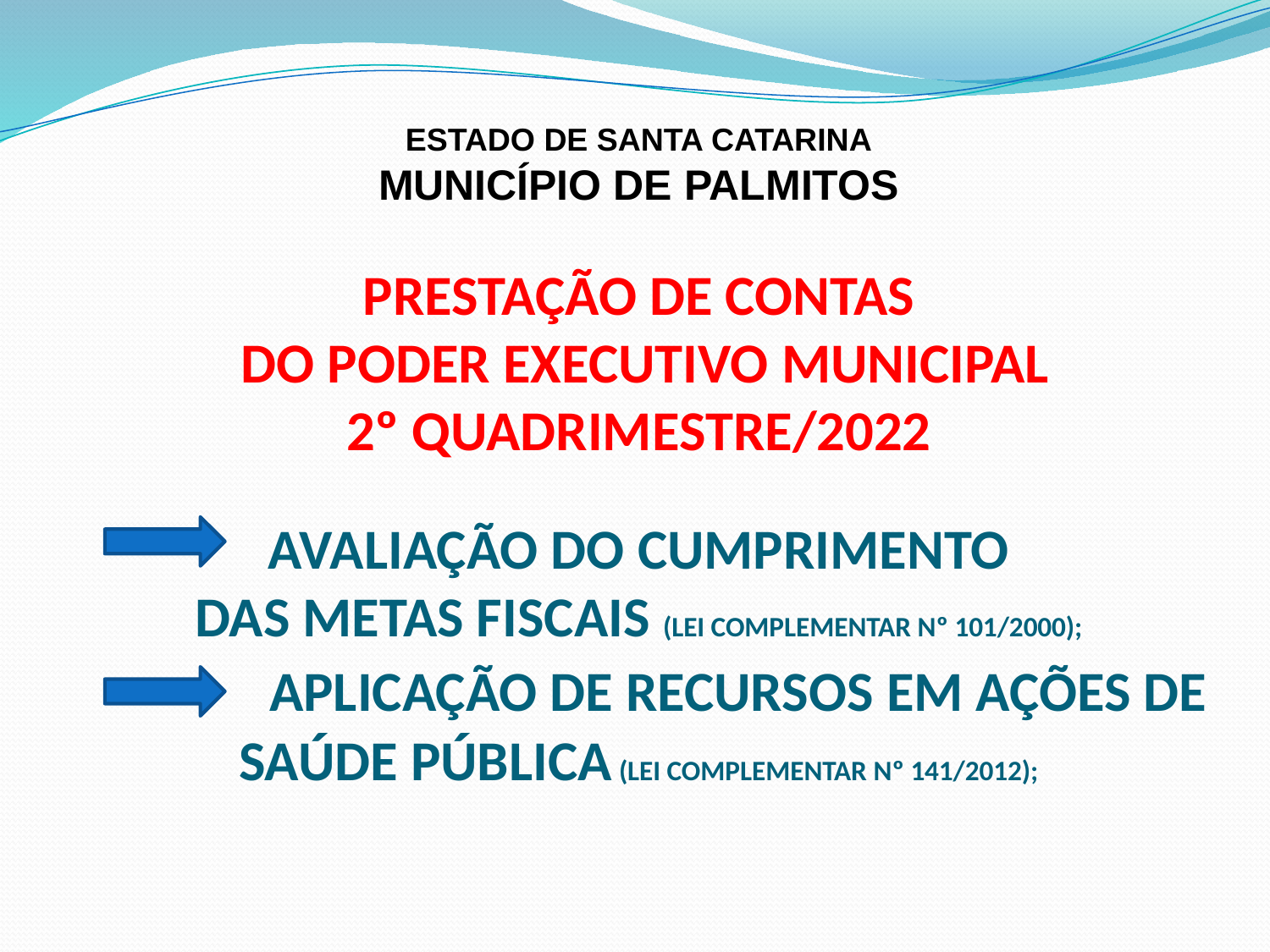

# ESTADO de Santa Catarina MUNICÍPIO DE Palmitos prestação de contas do poder executivo MUNICIPAL 2º Quadrimestre/2022 AVALIAÇÃO DO CUMPRIMENTO DAS METAS FISCAIS (lei complementar nº 101/2000); aplicação de recursos em ações de saúde pública (lei complementar nº 141/2012);